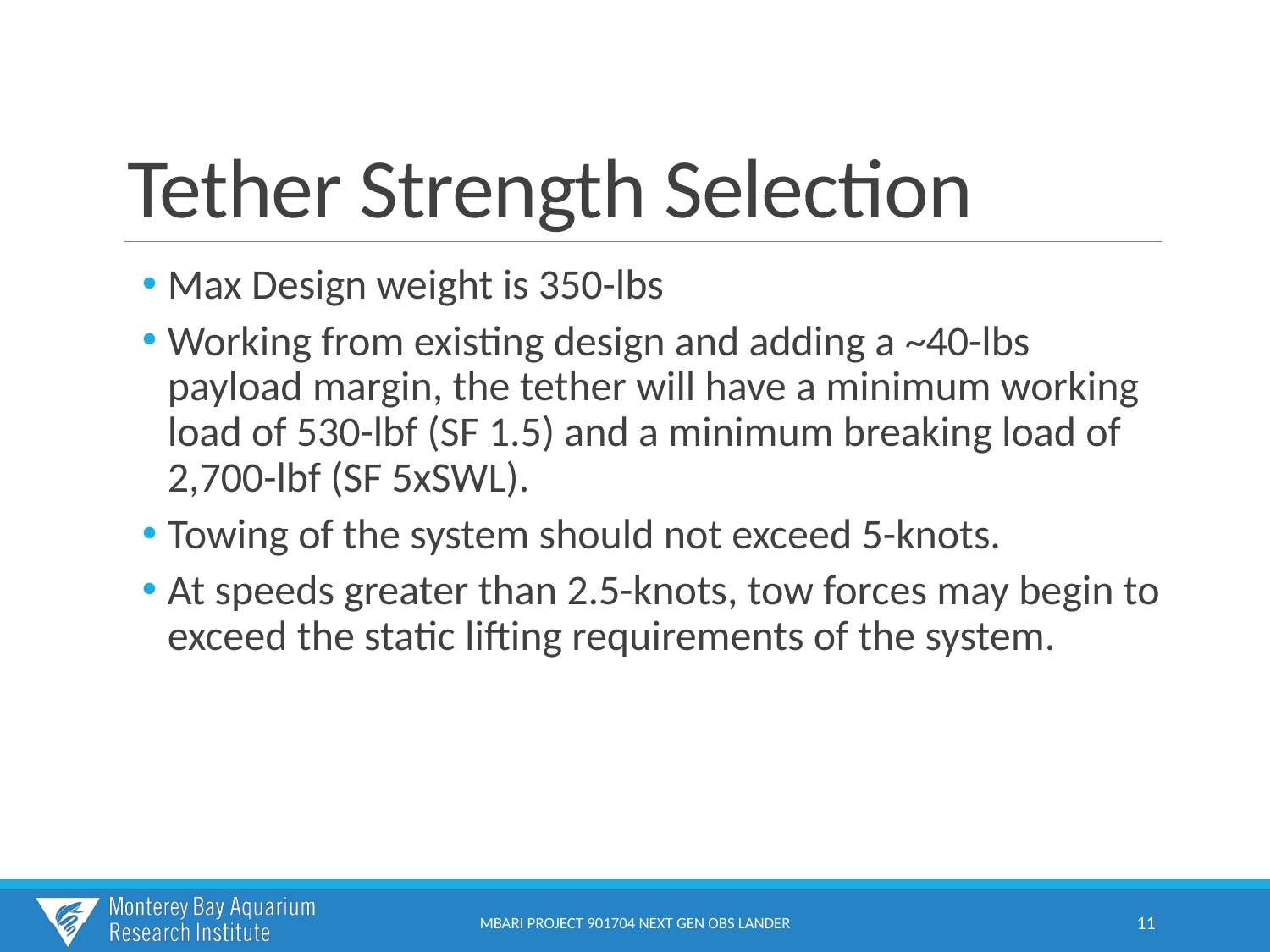

# Tether Strength Selection
Max Design weight is 350-lbs
Working from existing design and adding a ~40-lbs payload margin, the tether will have a minimum working load of 530-lbf (SF 1.5) and a minimum breaking load of 2,700-lbf (SF 5xSWL).
Towing of the system should not exceed 5-knots.
At speeds greater than 2.5-knots, tow forces may begin to exceed the static lifting requirements of the system.
MBARI PROJECT 901704 NEXT GEN OBS LANDER
11